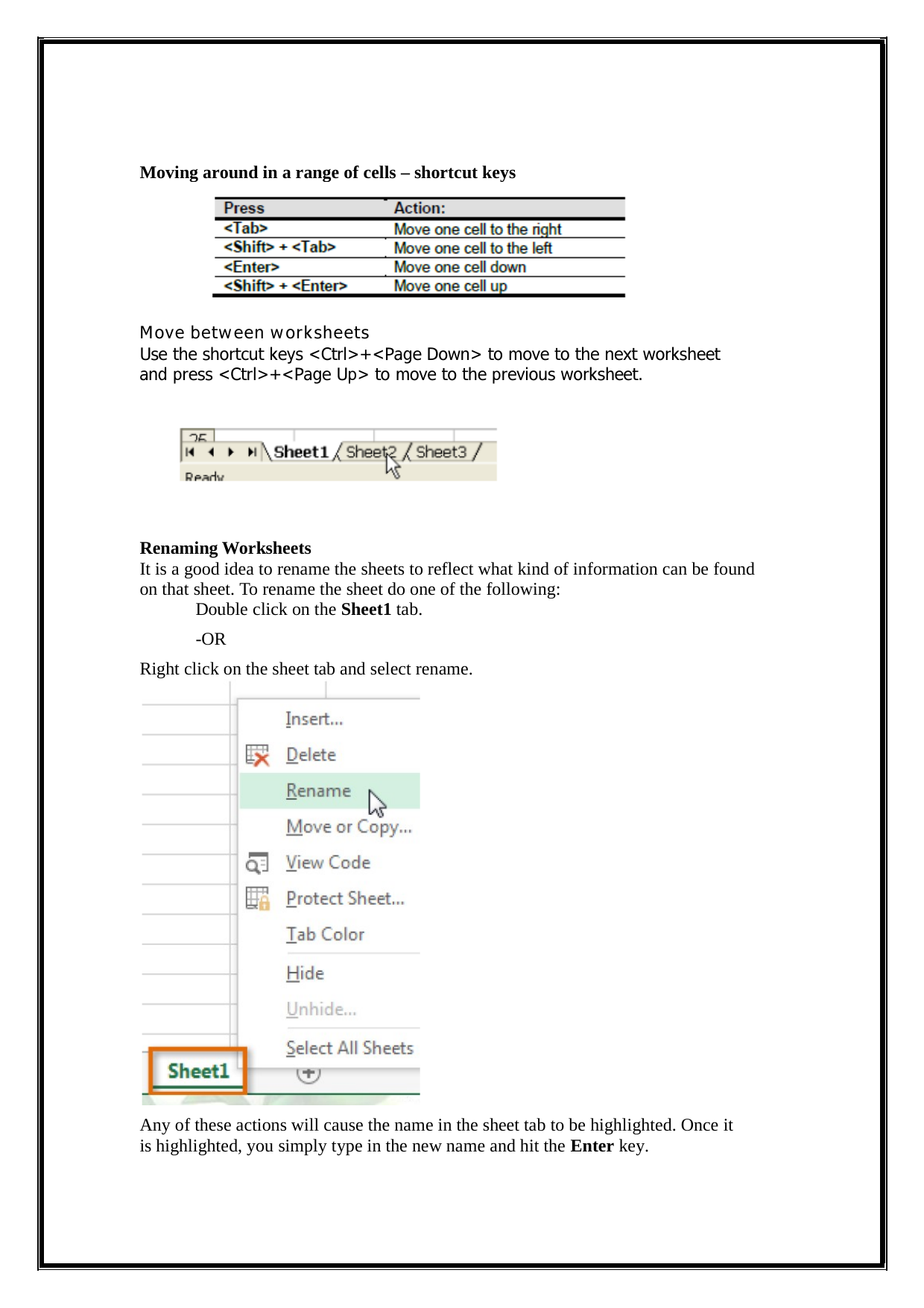

Moving around in a range of cells – shortcut keys

Move between worksheets
Use the shortcut keys <Ctrl>+<Page Down> to move to the next worksheet and press <Ctrl>+<Page Up> to move to the previous worksheet.

Renaming Worksheets
It is a good idea to rename the sheets to reflect what kind of information can be found on that sheet. To rename the sheet do one of the following:
Double click on the Sheet1 tab.

-OR

Right click on the sheet tab and select rename.

Any of these actions will cause the name in the sheet tab to be highlighted. Once it is highlighted, you simply type in the new name and hit the Enter key.